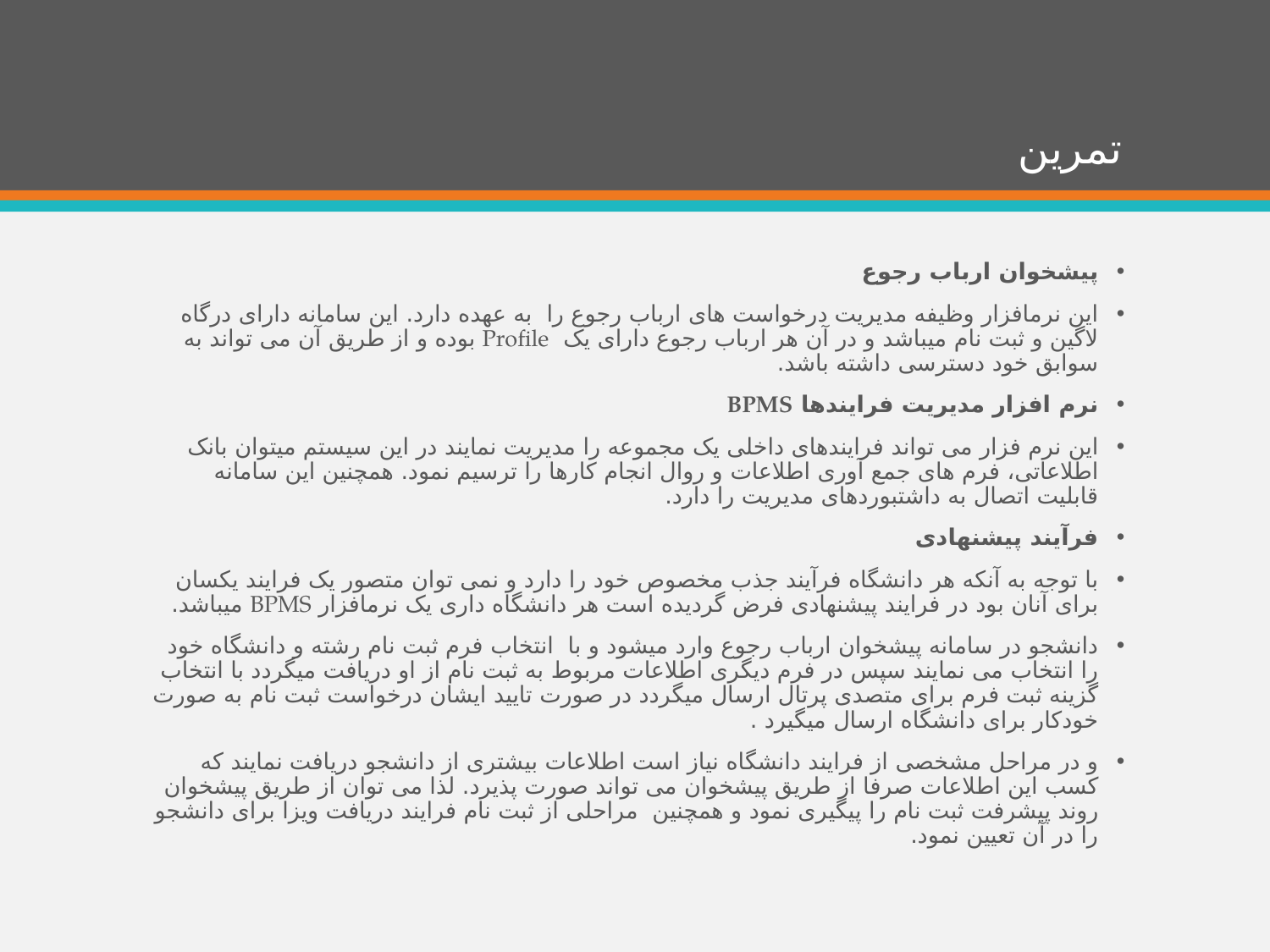

# تمرین
پیشخوان ارباب رجوع
این نرم­افزار وظیفه مدیریت درخواست های ارباب رجوع را  به عهده دارد. این سامانه دارای درگاه لاگین و ثبت نام می­باشد و در آن هر ارباب رجوع دارای یک  Profile بوده و از طریق آن می تواند به سوابق خود دسترسی داشته باشد.
نرم افزار مدیریت فرایندها BPMS
این نرم فزار می تواند فرایندهای داخلی یک مجموعه را مدیریت نمایند در این سیستم میتوان بانک اطلاعاتی، فرم های جمع آوری اطلاعات و روال انجام کارها را ترسیم نمود. همچنین این سامانه قابلیت اتصال به داشتبوردهای مدیریت را دارد.
فرآیند پیشنهادی
با توجه به آنکه هر دانشگاه فرآیند جذب مخصوص خود را دارد و نمی توان متصور یک فرایند یکسان برای آنان بود در فرایند پیشنهادی فرض گردیده است هر دانشگاه داری یک نرم­افزار BPMS می­باشد.
دانشجو در سامانه پیشخوان ارباب رجوع وارد می­شود و با  انتخاب فرم ثبت نام رشته و دانشگاه خود را انتخاب می نمایند سپس در فرم دیگری اطلاعات مربوط به ثبت نام از او دریافت می­گردد با انتخاب گزینه ثبت فرم برای متصدی پرتال ارسال می­گردد در صورت تایید ایشان درخواست ثبت نام به صورت خودکار برای دانشگاه ارسال میگیرد .
و در مراحل مشخصی از فرایند دانشگاه نیاز است اطلاعات بیشتری از دانشجو دریافت نمایند که کسب این اطلاعات صرفا از طریق پیشخوان می تواند صورت پذیرد. لذا می توان از طریق پیشخوان روند پیشرفت ثبت نام را پیگیری نمود و همچنین  مراحلی از ثبت نام فرایند دریافت ویزا برای دانشجو را در آن تعیین نمود.